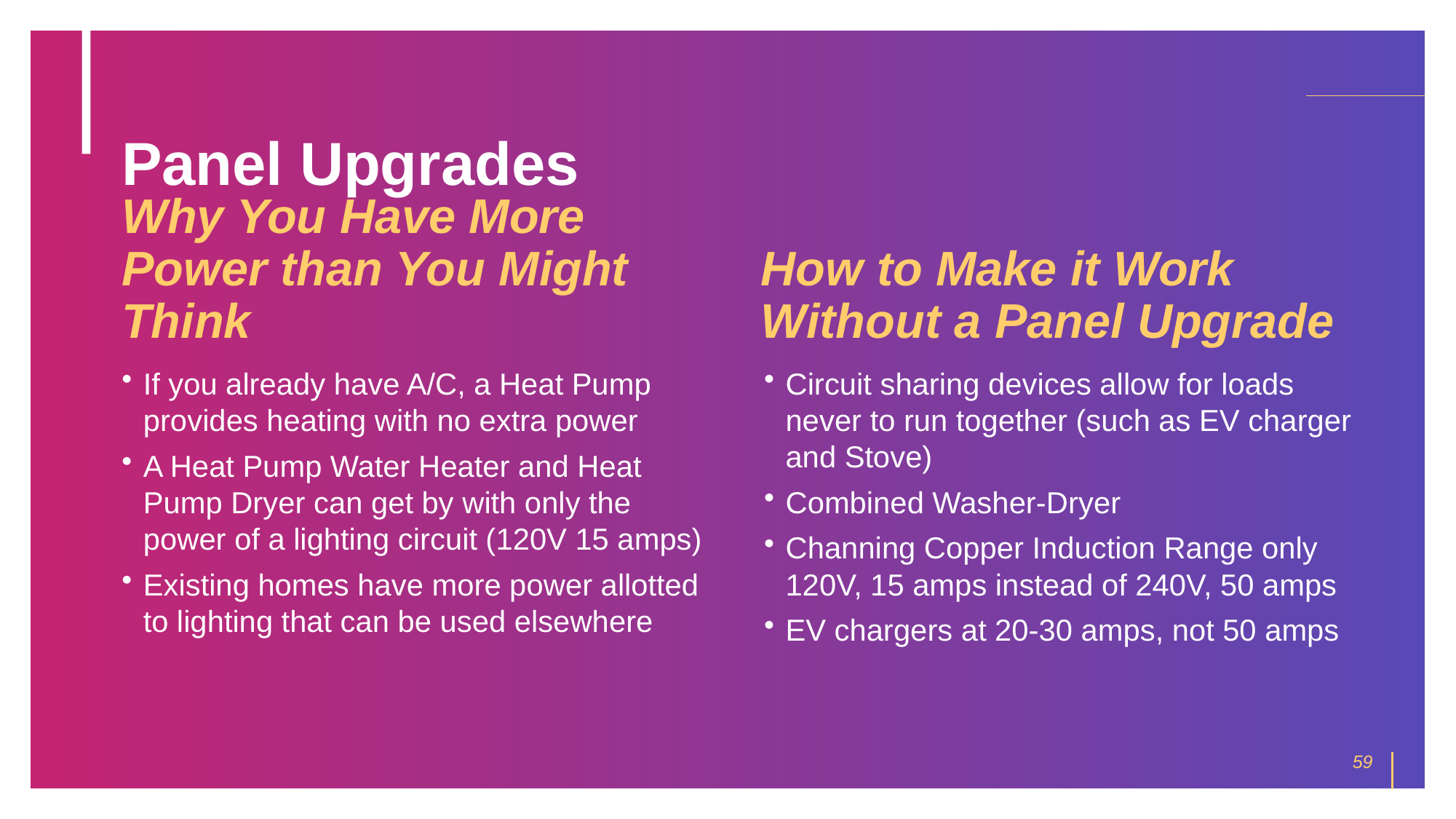

# Panel Upgrades
Why You Have More Power than You Might Think
How to Make it Work Without a Panel Upgrade
If you already have A/C, a Heat Pump provides heating with no extra power
A Heat Pump Water Heater and Heat Pump Dryer can get by with only the power of a lighting circuit (120V 15 amps)
Existing homes have more power allotted to lighting that can be used elsewhere

Circuit sharing devices allow for loads never to run together (such as EV charger and Stove)
Combined Washer-Dryer
Channing Copper Induction Range only 120V, 15 amps instead of 240V, 50 amps
EV chargers at 20-30 amps, not 50 amps
59